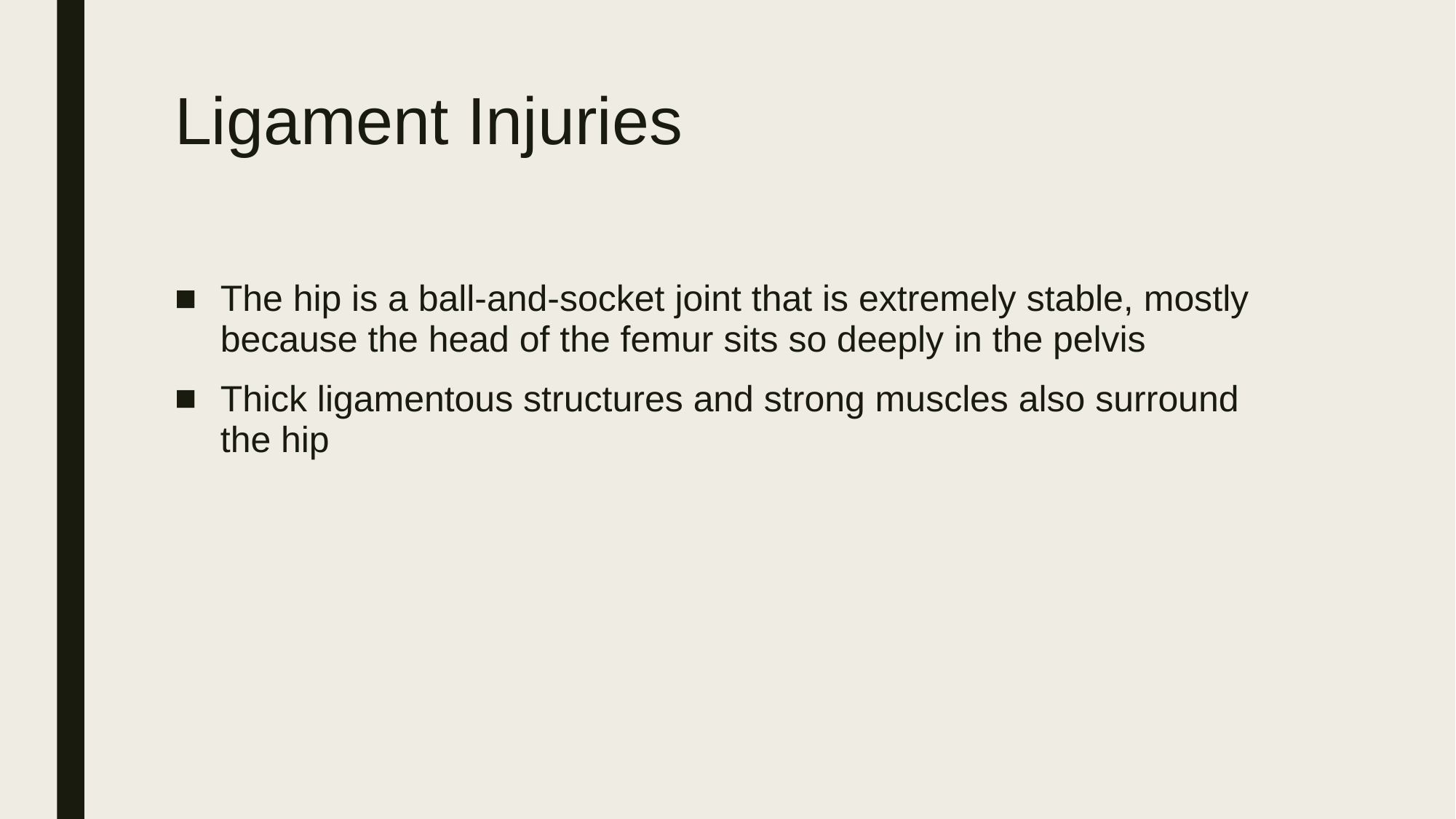

# Ligament Injuries
The hip is a ball-and-socket joint that is extremely stable, mostly because the head of the femur sits so deeply in the pelvis
Thick ligamentous structures and strong muscles also surround the hip